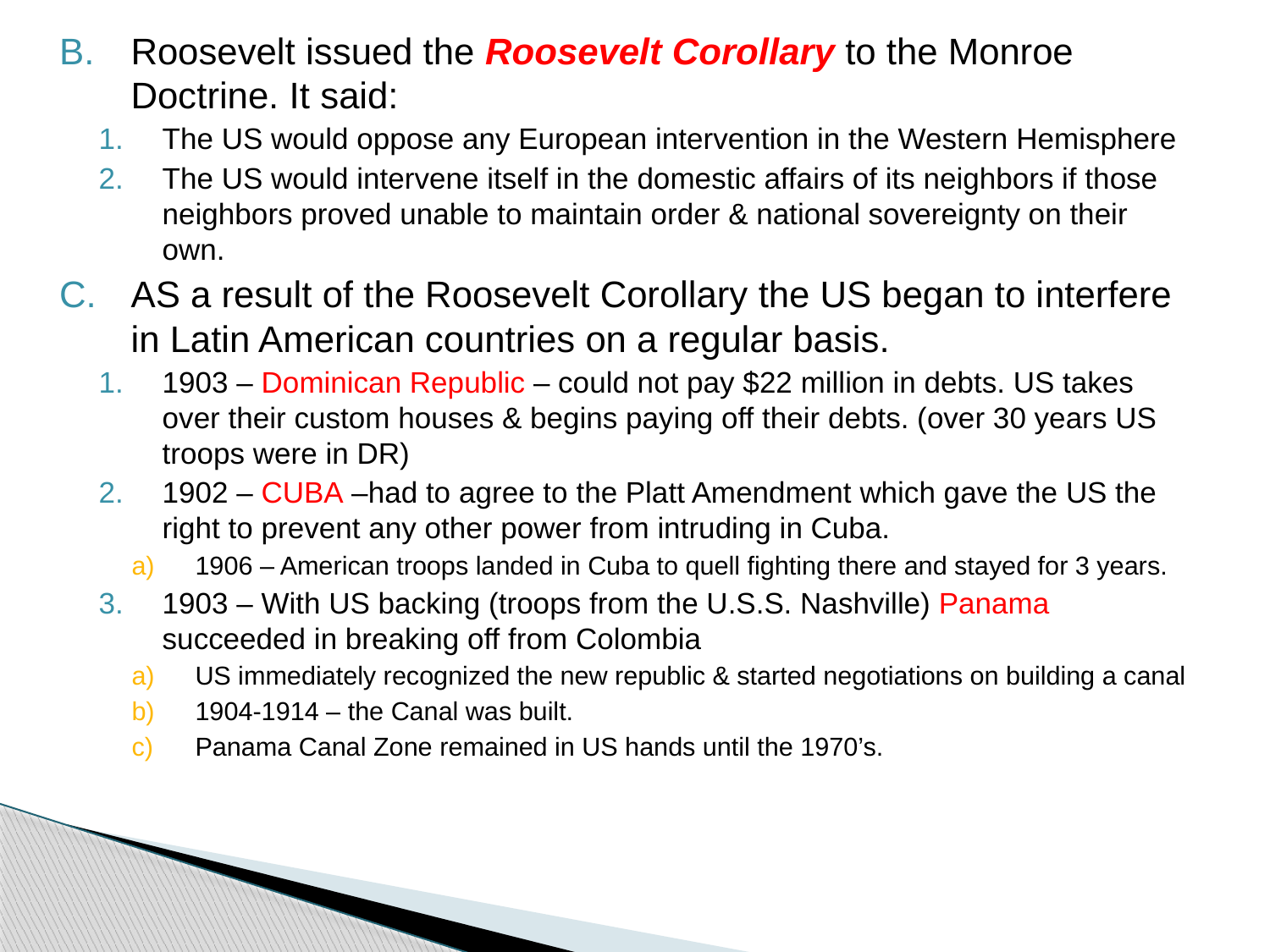

Roosevelt issued the Roosevelt Corollary to the Monroe Doctrine. It said:
The US would oppose any European intervention in the Western Hemisphere
The US would intervene itself in the domestic affairs of its neighbors if those neighbors proved unable to maintain order & national sovereignty on their own.
AS a result of the Roosevelt Corollary the US began to interfere in Latin American countries on a regular basis.
1903 – Dominican Republic – could not pay $22 million in debts. US takes over their custom houses & begins paying off their debts. (over 30 years US troops were in DR)
1902 – CUBA –had to agree to the Platt Amendment which gave the US the right to prevent any other power from intruding in Cuba.
1906 – American troops landed in Cuba to quell fighting there and stayed for 3 years.
1903 – With US backing (troops from the U.S.S. Nashville) Panama succeeded in breaking off from Colombia
US immediately recognized the new republic & started negotiations on building a canal
1904-1914 – the Canal was built.
Panama Canal Zone remained in US hands until the 1970’s.